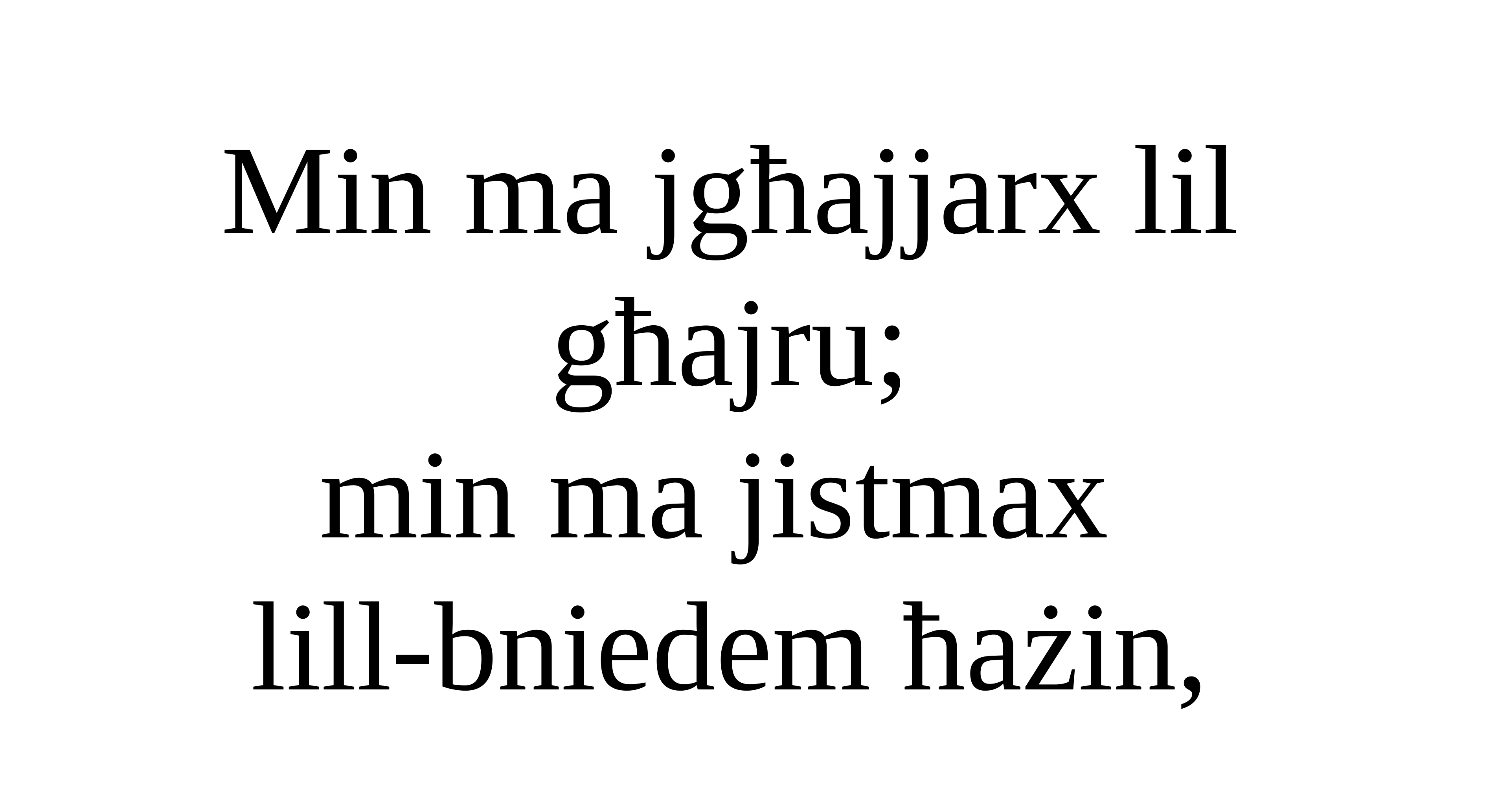

Min ma jgħajjarx lil għajru;
min ma jistmax
lill-bniedem ħażin,